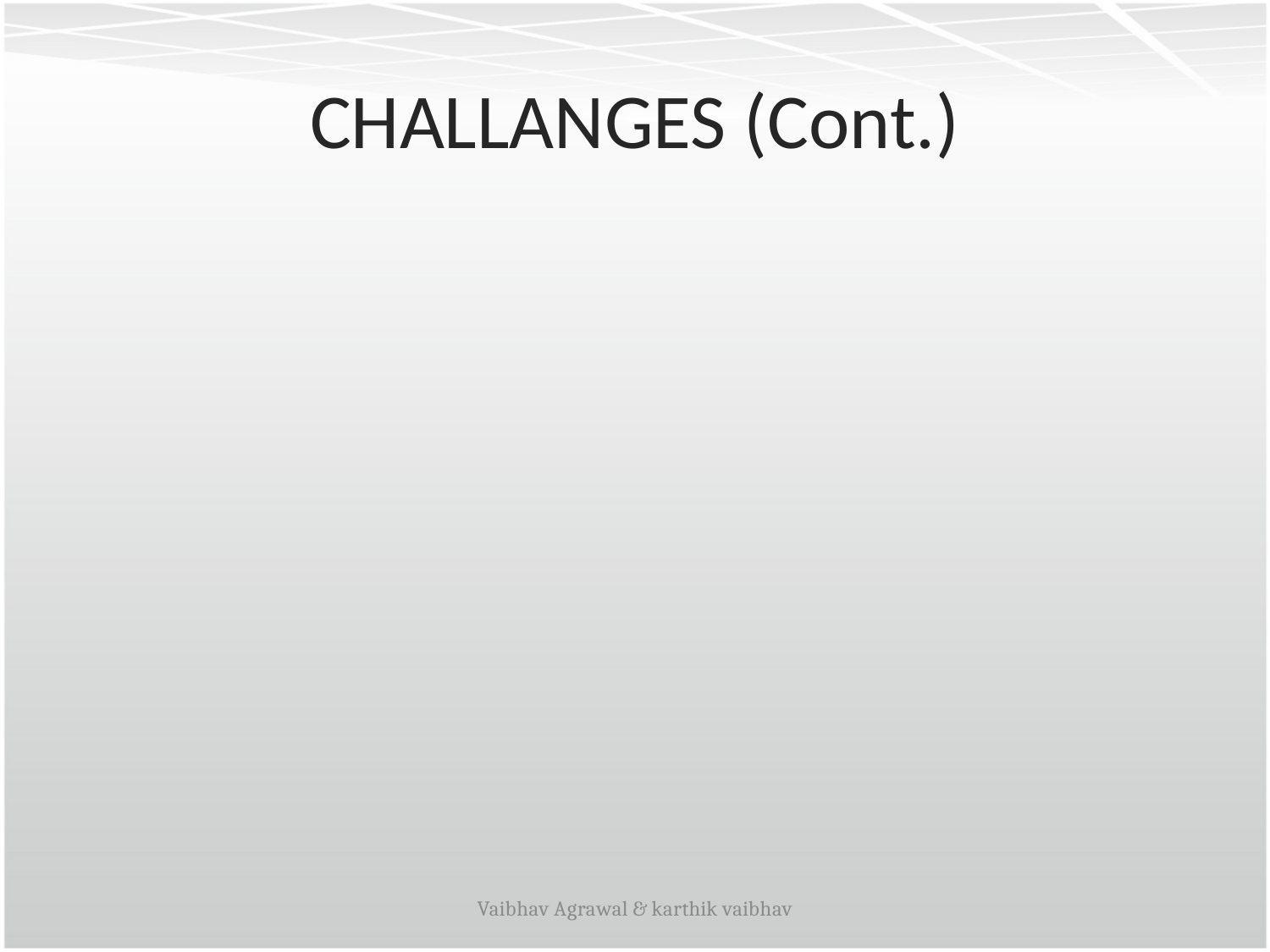

# CHALLANGES (Cont.)

Vaibhav Agrawal & karthik vaibhav